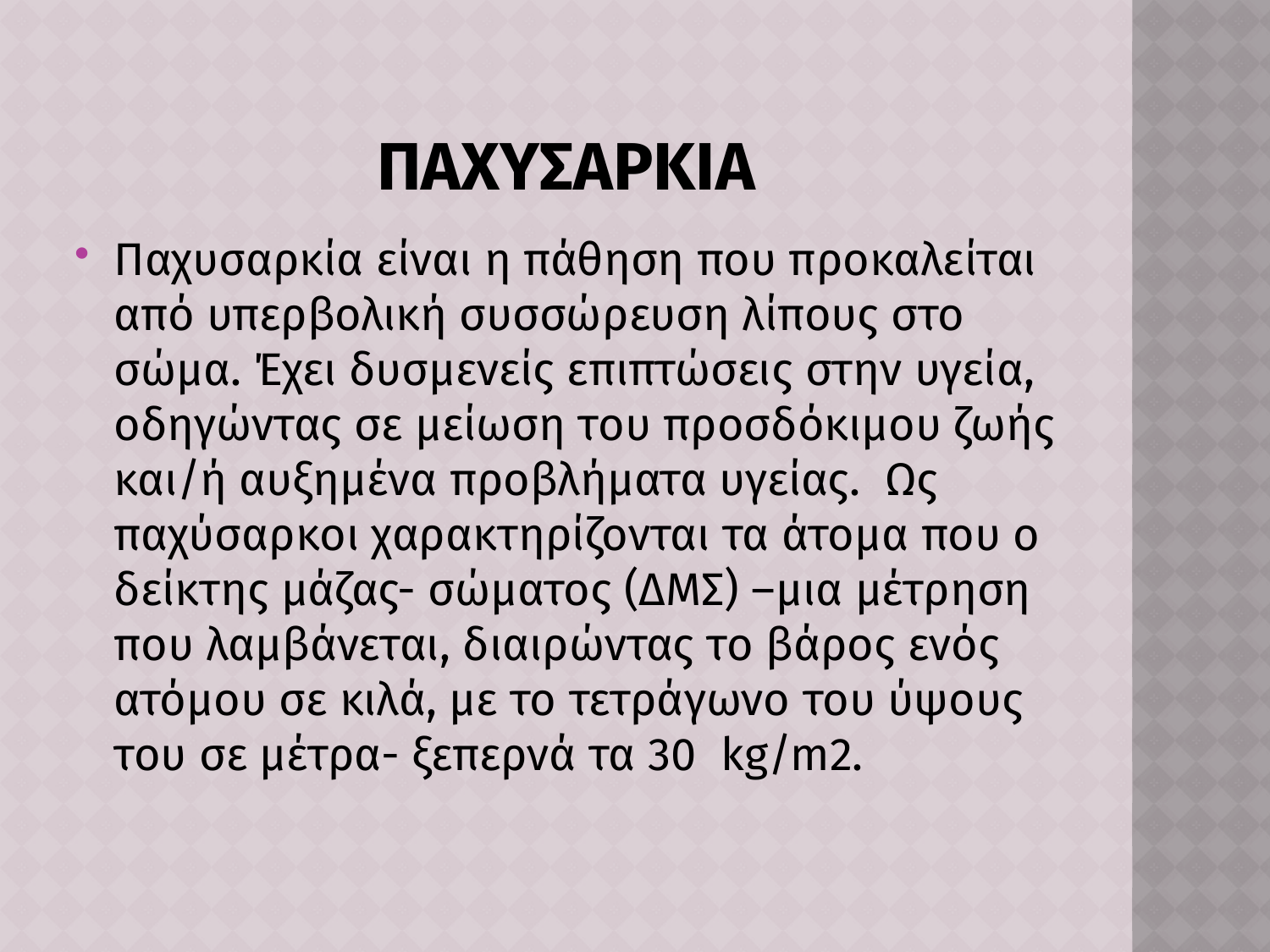

# παχυσαρκια
Παχυσαρκία είναι η πάθηση που προκαλείται από υπερβολική συσσώρευση λίπους στο σώμα. Έχει δυσμενείς επιπτώσεις στην υγεία, οδηγώντας σε μείωση του προσδόκιμου ζωής και/ή αυξημένα προβλήματα υγείας.  Ως παχύσαρκοι χαρακτηρίζονται τα άτομα που ο δείκτης μάζας- σώματος (ΔΜΣ) –μια μέτρηση που λαμβάνεται, διαιρώντας το βάρος ενός ατόμου σε κιλά, με το τετράγωνο του ύψους του σε μέτρα- ξεπερνά τα 30  kg/m2.